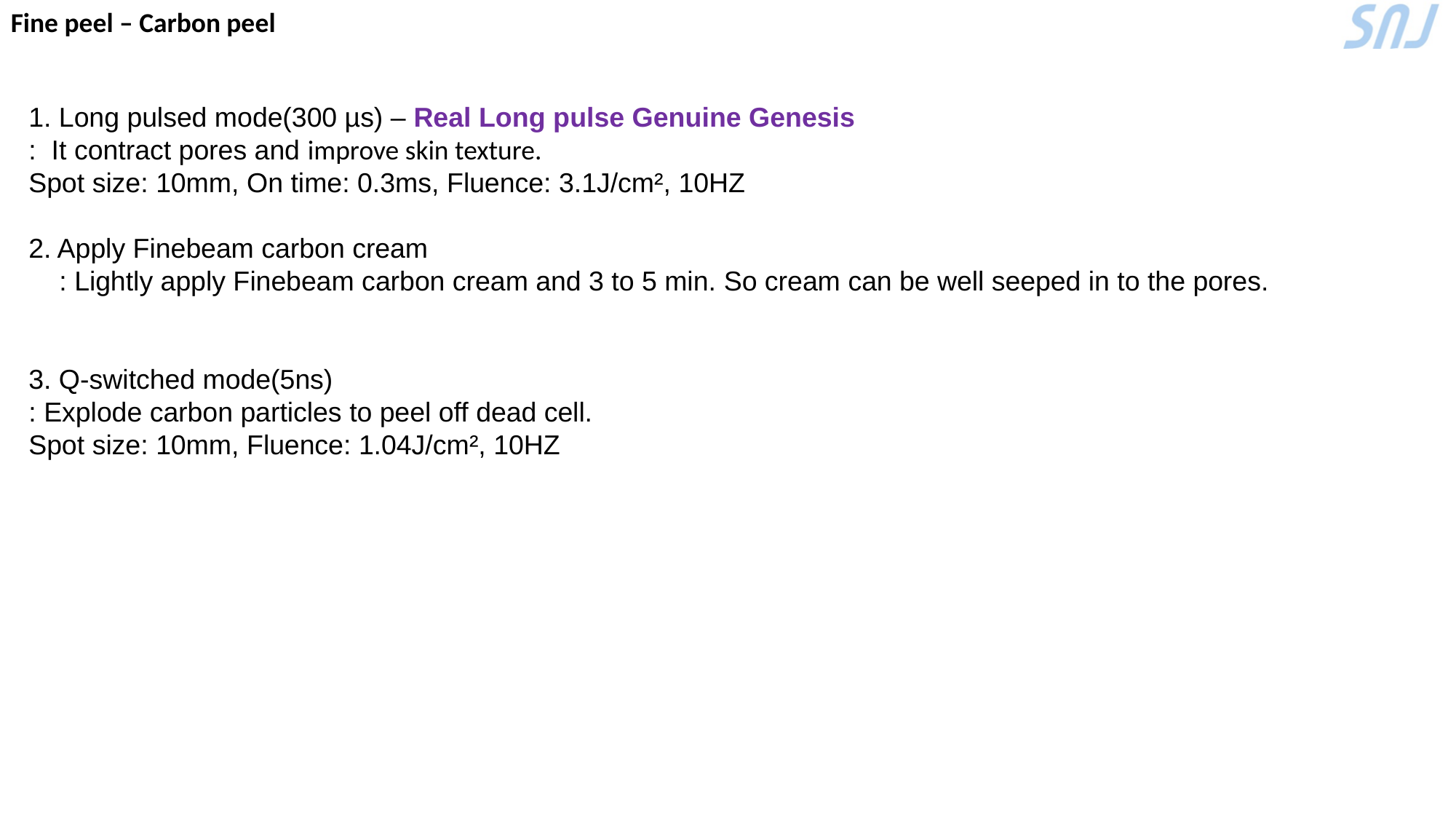

Fine peel – Carbon peel
1. Long pulsed mode(300 µs) – Real Long pulse Genuine Genesis
:  It contract pores and improve skin texture.
Spot size: 10mm, On time: 0.3ms, Fluence: 3.1J/cm², 10HZ

2. Apply Finebeam carbon cream
    : Lightly apply Finebeam carbon cream and 3 to 5 min. So cream can be well seeped in to the pores.

3. Q-switched mode(5ns)
: Explode carbon particles to peel off dead cell.
Spot size: 10mm, Fluence: 1.04J/cm², 10HZ